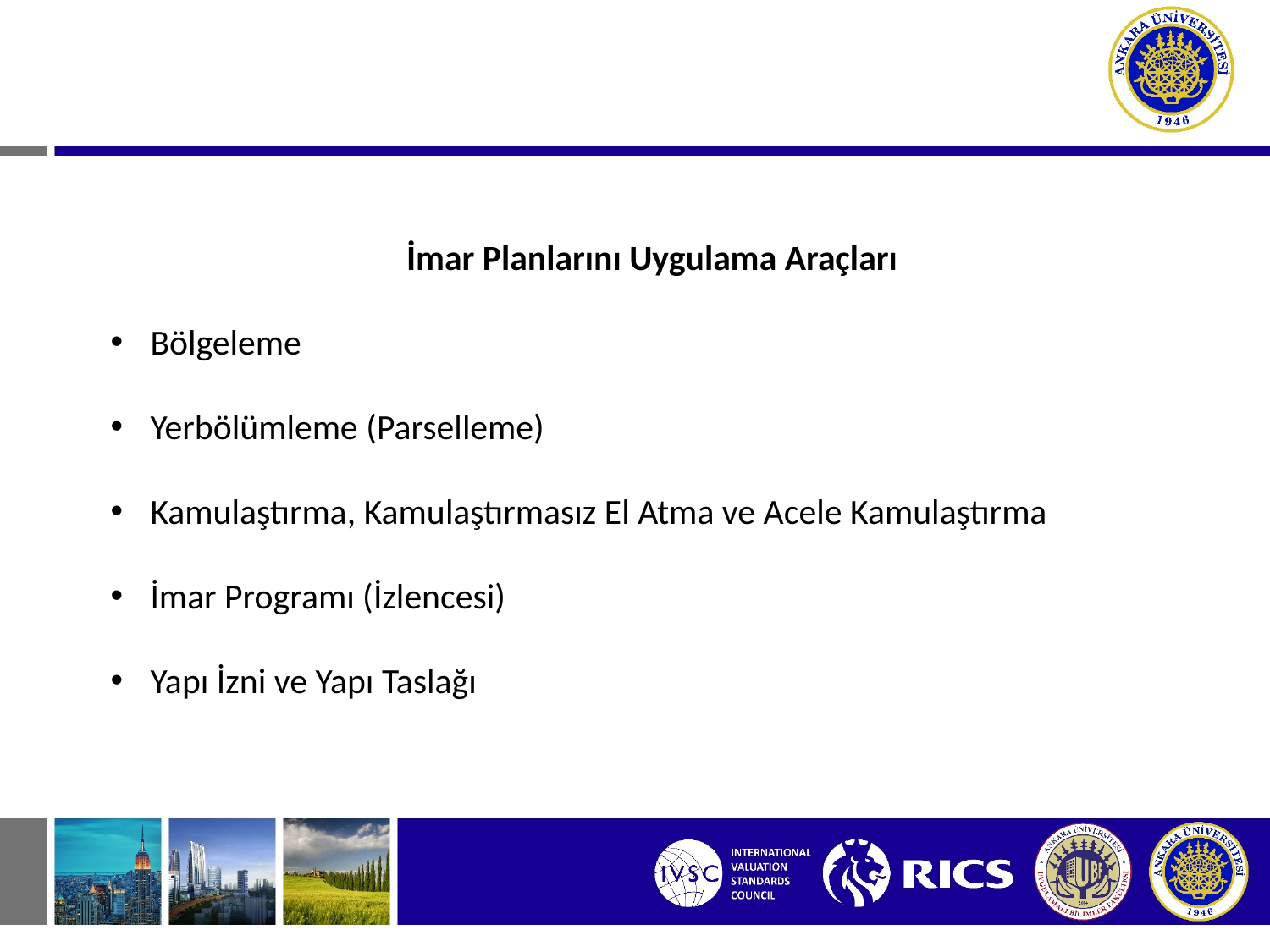

İmar Planlarını Uygulama Araçları

Bölgeleme

Yerbölümleme (Parselleme)

Kamulaştırma, Kamulaştırmasız El Atma ve Acele Kamulaştırma

İmar Programı (İzlencesi)

Yapı İzni ve Yapı Taslağı